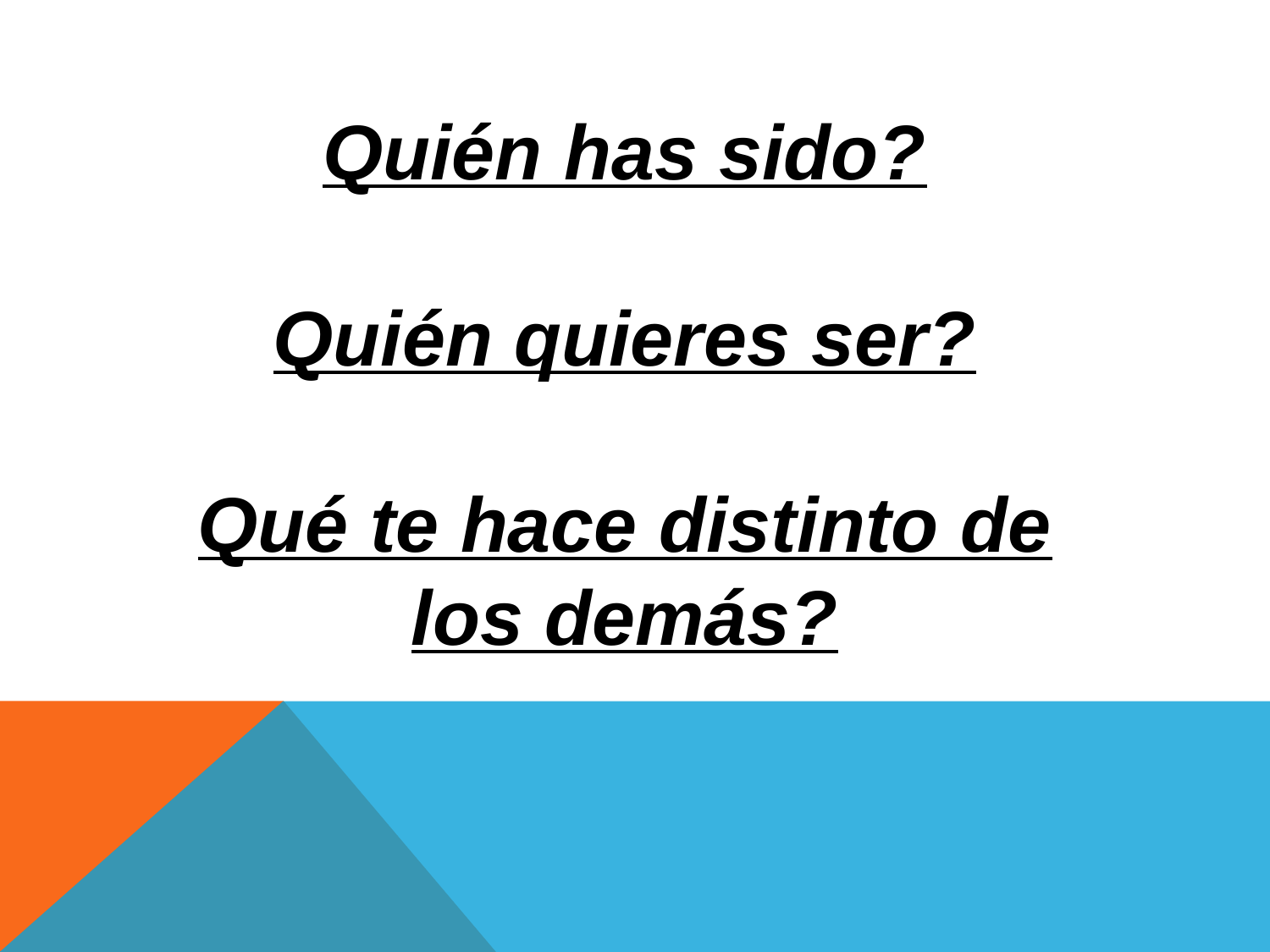

Quién has sido?

Quién quieres ser?

Qué te hace distinto de los demás?